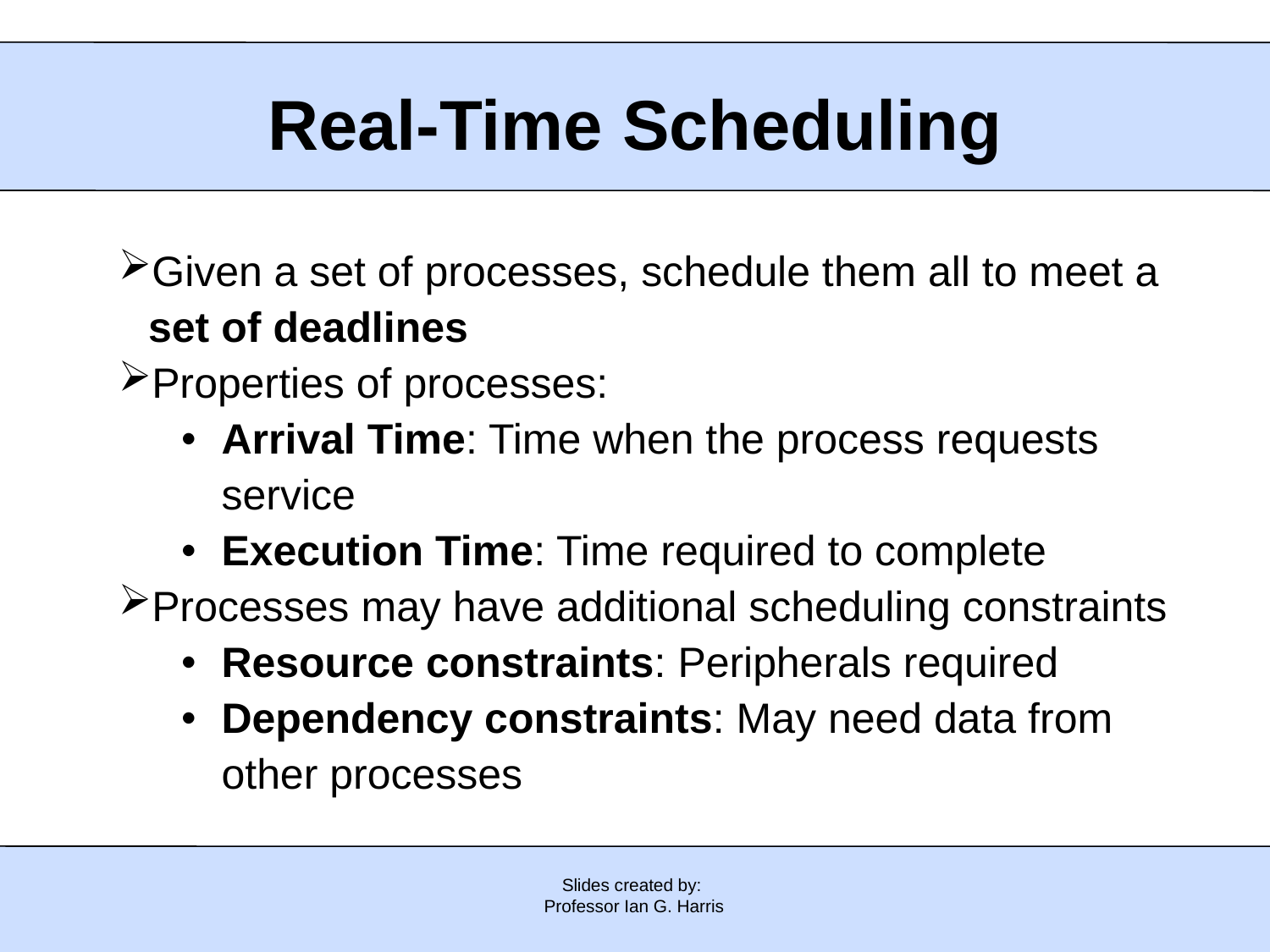

Real-Time Scheduling
Given a set of processes, schedule them all to meet a set of deadlines
Properties of processes:
Arrival Time: Time when the process requests service
Execution Time: Time required to complete
Processes may have additional scheduling constraints
Resource constraints: Peripherals required
Dependency constraints: May need data from other processes
Slides created by:
Professor Ian G. Harris